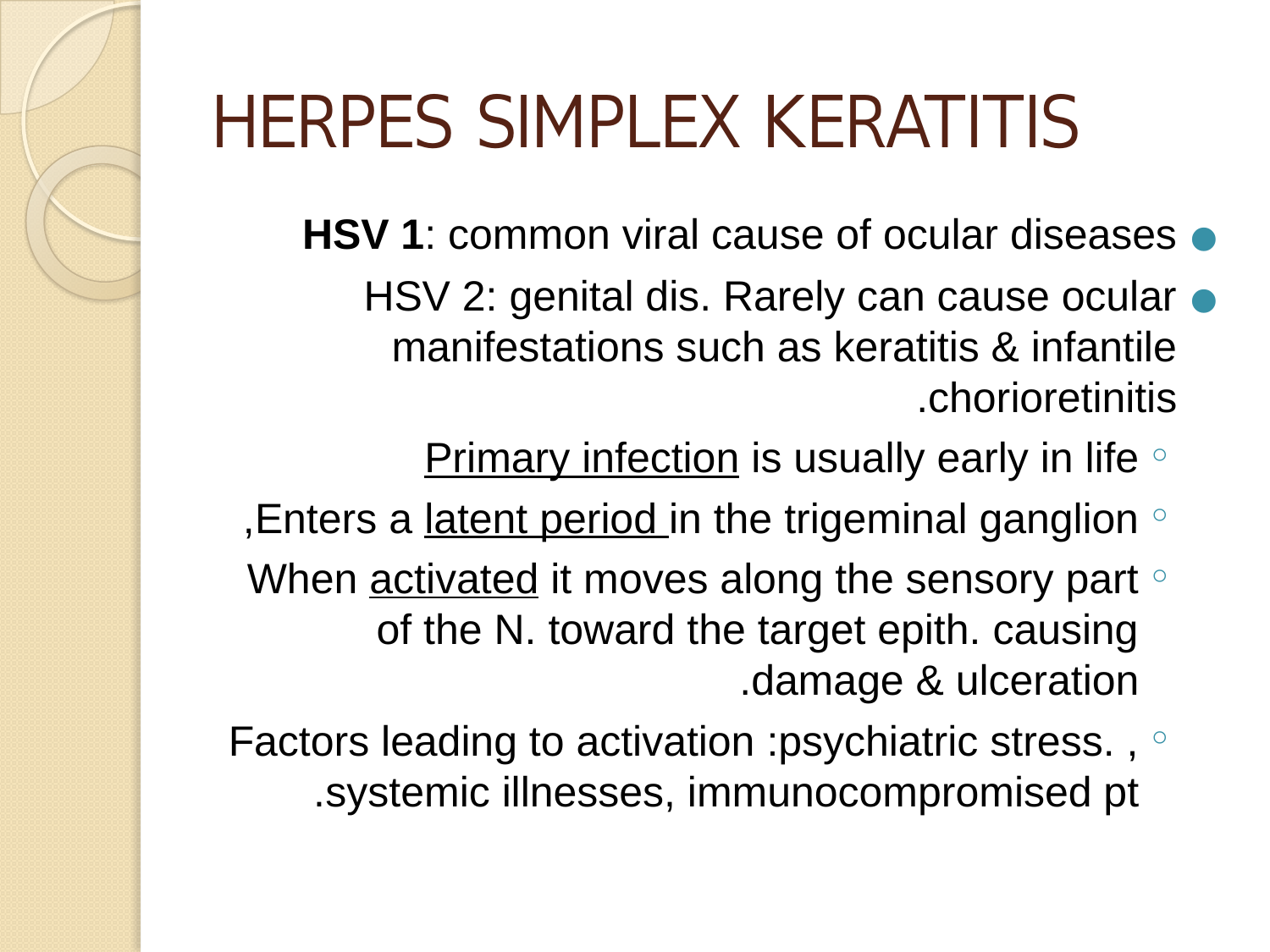

# HERPES SIMPLEX KERATITIS
HSV 1: common viral cause of ocular diseases
HSV 2: genital dis. Rarely can cause ocular manifestations such as keratitis & infantile chorioretinitis.
Primary infection is usually early in life
Enters a latent period in the trigeminal ganglion,
When activated it moves along the sensory part of the N. toward the target epith. causing damage & ulceration.
Factors leading to activation :psychiatric stress. , systemic illnesses, immunocompromised pt.